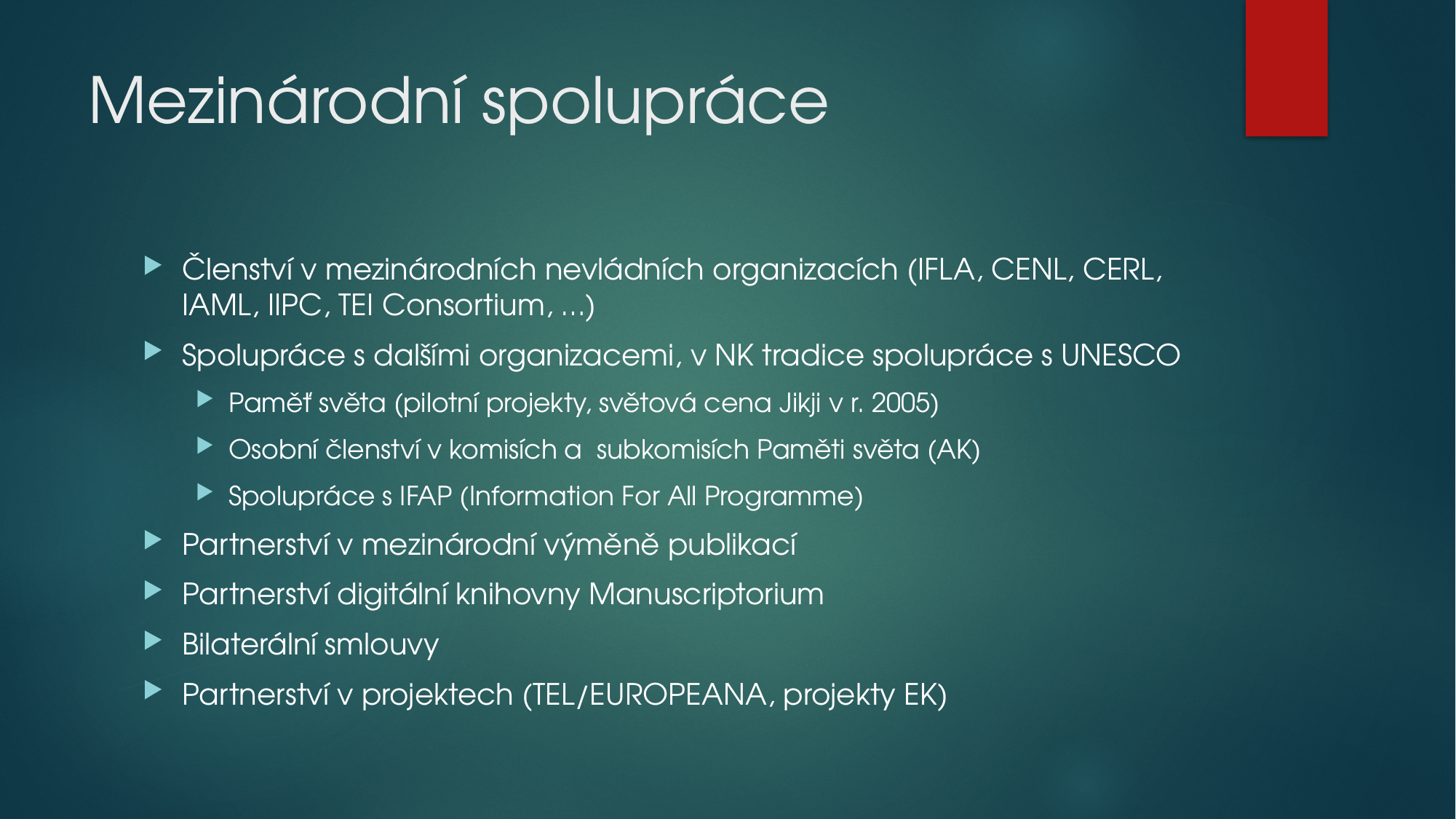

# Mezinárodní spolupráce
Členství v mezinárodních nevládních organizacích (IFLA, CENL, CERL, IAML, IIPC, TEI Consortium, …)
Spolupráce s dalšími organizacemi, v NK tradice spolupráce s UNESCO
Paměť světa (pilotní projekty, světová cena Jikji v r. 2005)
Osobní členství v komisích a  subkomisích Paměti světa (AK)
Spolupráce s IFAP (Information For All Programme)
Partnerství v mezinárodní výměně publikací
Partnerství digitální knihovny Manuscriptorium
Bilaterální smlouvy
Partnerství v projektech (TEL/EUROPEANA, projekty EK)